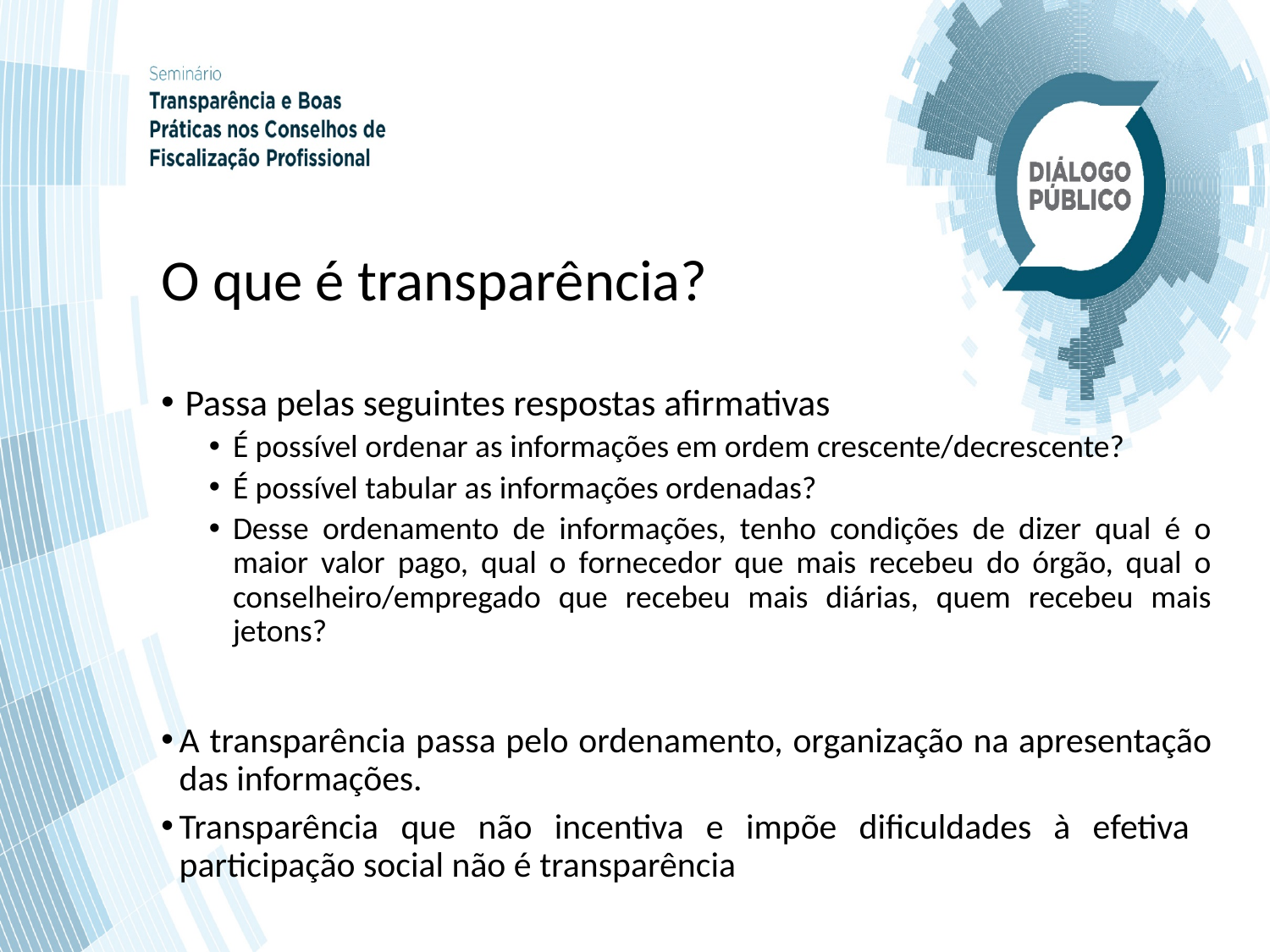

# O que é transparência?
Passa pelas seguintes respostas afirmativas
É possível ordenar as informações em ordem crescente/decrescente?
É possível tabular as informações ordenadas?
Desse ordenamento de informações, tenho condições de dizer qual é o maior valor pago, qual o fornecedor que mais recebeu do órgão, qual o conselheiro/empregado que recebeu mais diárias, quem recebeu mais jetons?

A transparência passa pelo ordenamento, organização na apresentação das informações.
Transparência que não incentiva e impõe dificuldades à efetiva  participação social não é transparência